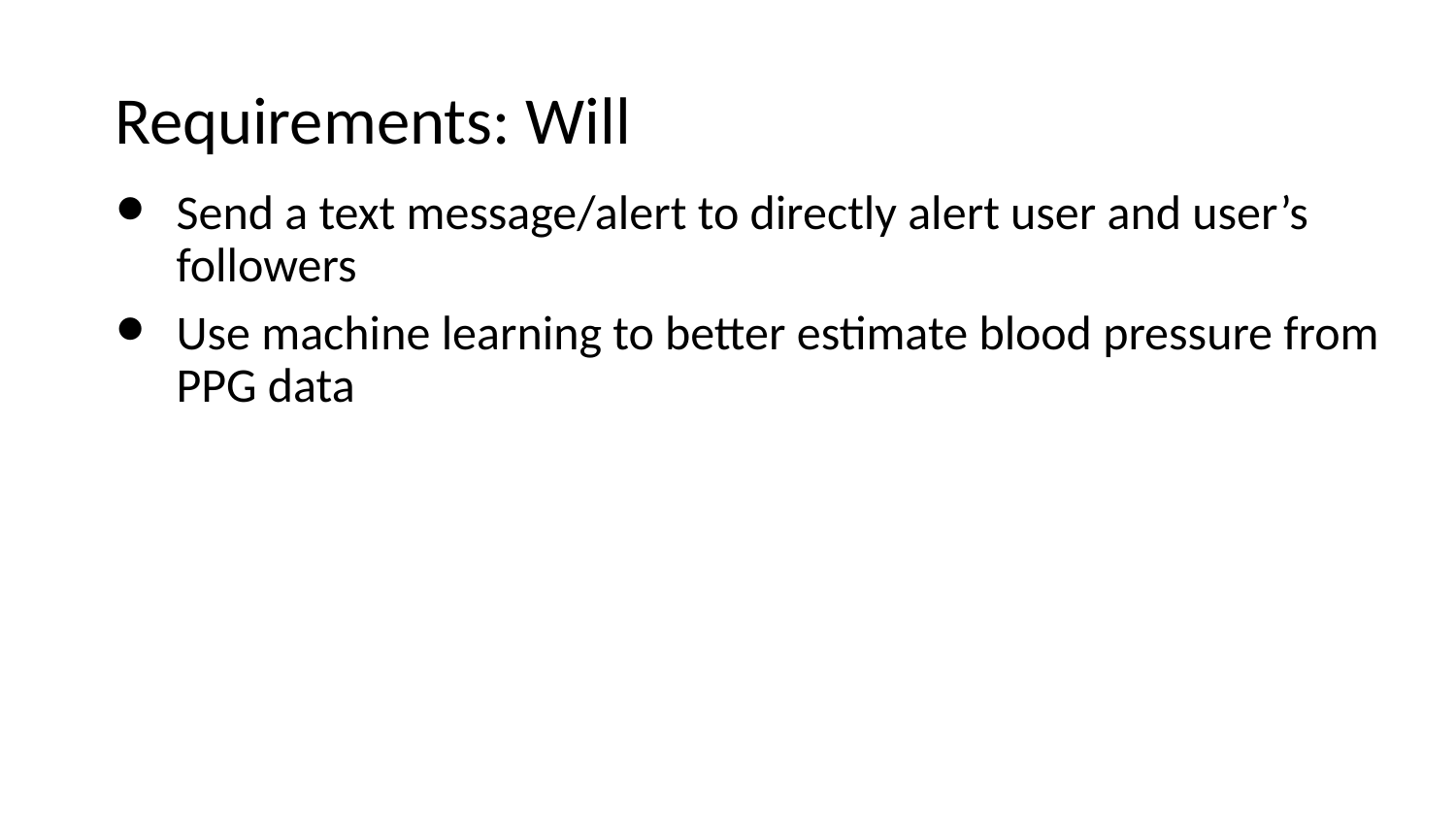

# Requirements: Will
Send a text message/alert to directly alert user and user’s followers
Use machine learning to better estimate blood pressure from PPG data